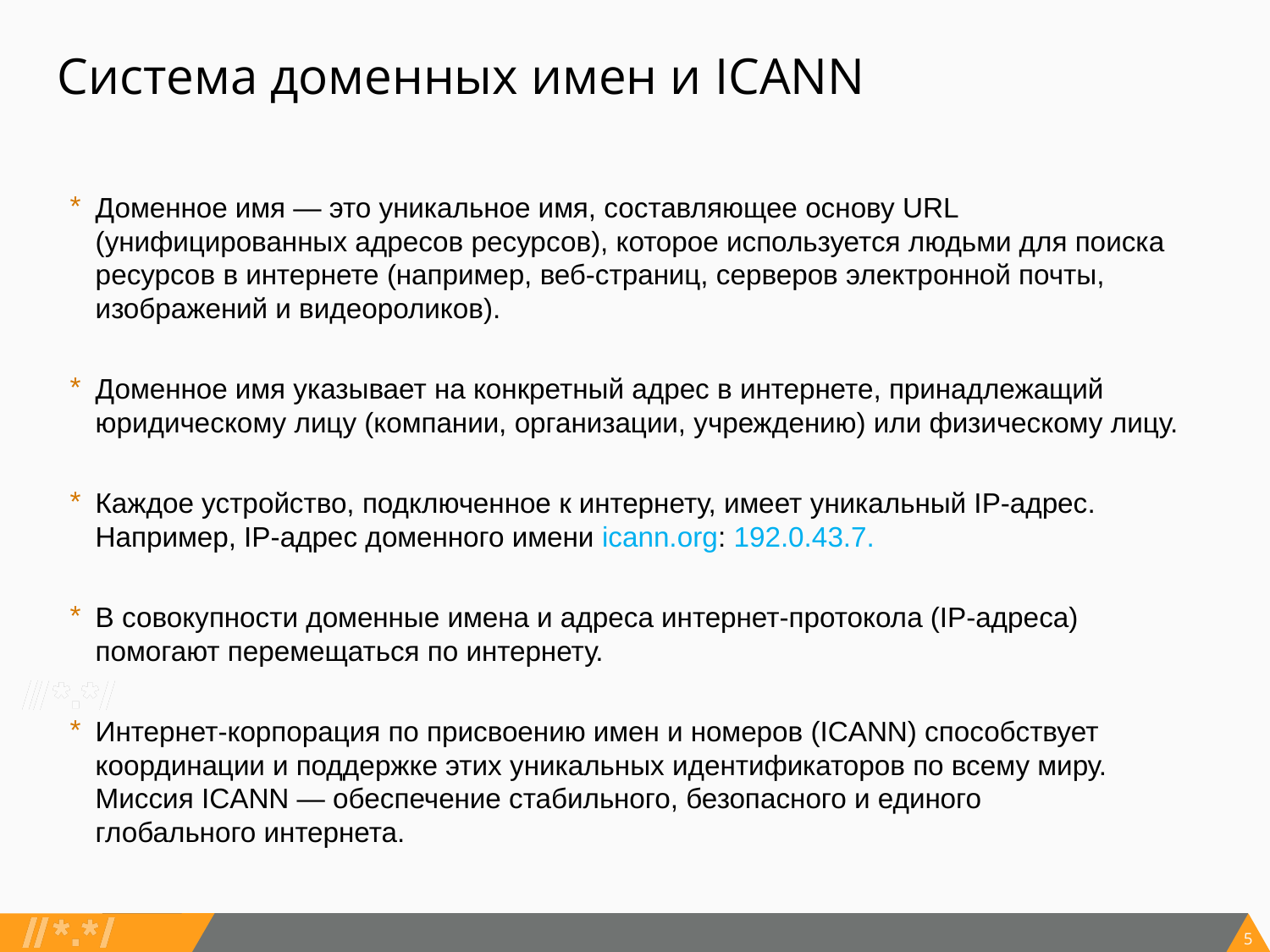

# Система доменных имен и ICANN
Доменное имя — это уникальное имя, составляющее основу URL (унифицированных адресов ресурсов), которое используется людьми для поиска ресурсов в интернете (например, веб-страниц, серверов электронной почты, изображений и видеороликов).

Доменное имя указывает на конкретный адрес в интернете, принадлежащий юридическому лицу (компании, организации, учреждению) или физическому лицу.

Каждое устройство, подключенное к интернету, имеет уникальный IP-адрес. Например, IP-адрес доменного имени icann.org: 192.0.43.7.

В совокупности доменные имена и адреса интернет-протокола (IP-адреса) помогают перемещаться по интернету.

Интернет-корпорация по присвоению имен и номеров (ICANN) способствует координации и поддержке этих уникальных идентификаторов по всему миру. Миссия ICANN — обеспечение стабильного, безопасного и единого
глобального интернета.